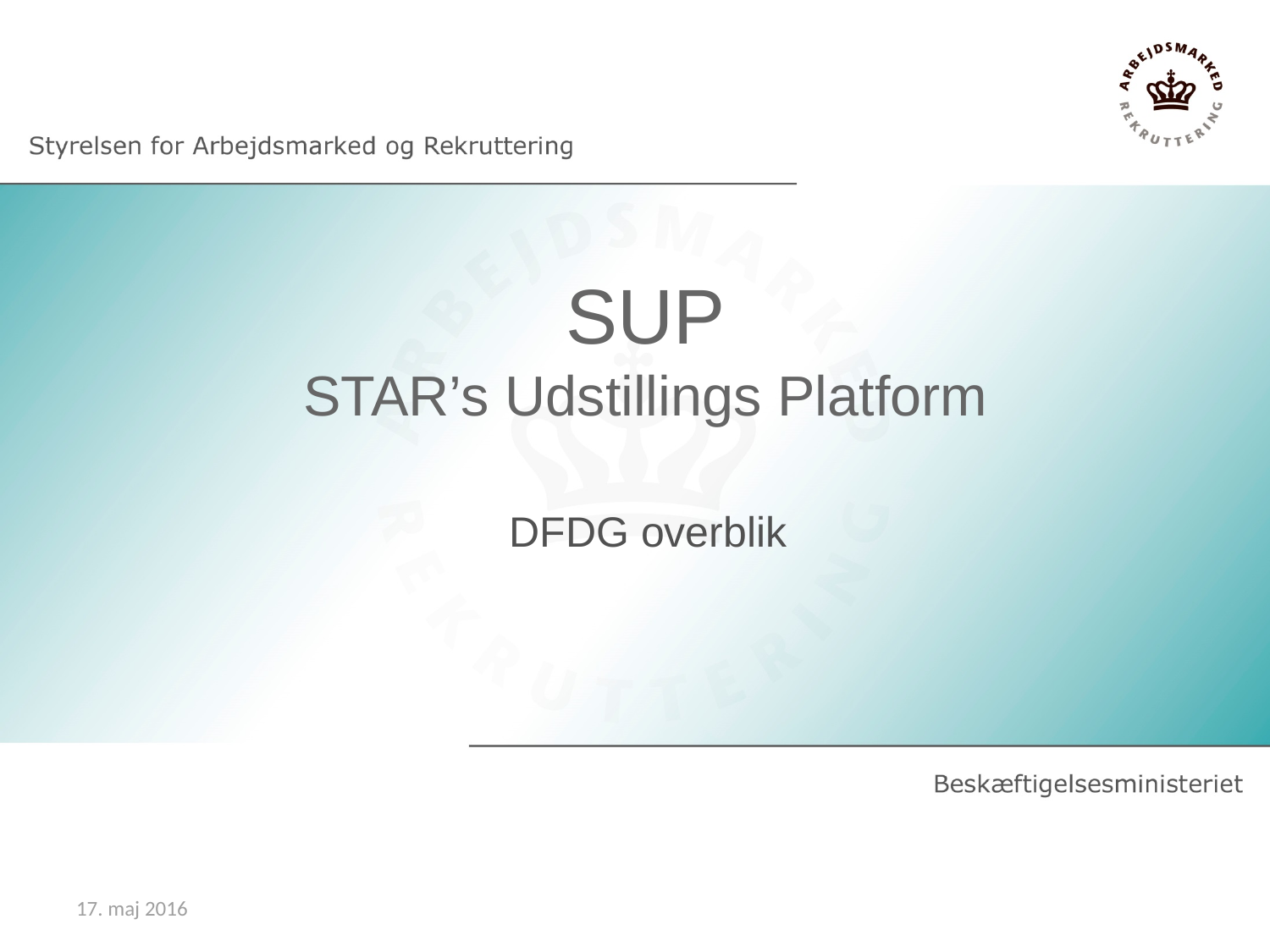

# SUP STAR’s Udstillings Platform
DFDG overblik
17. maj 2016